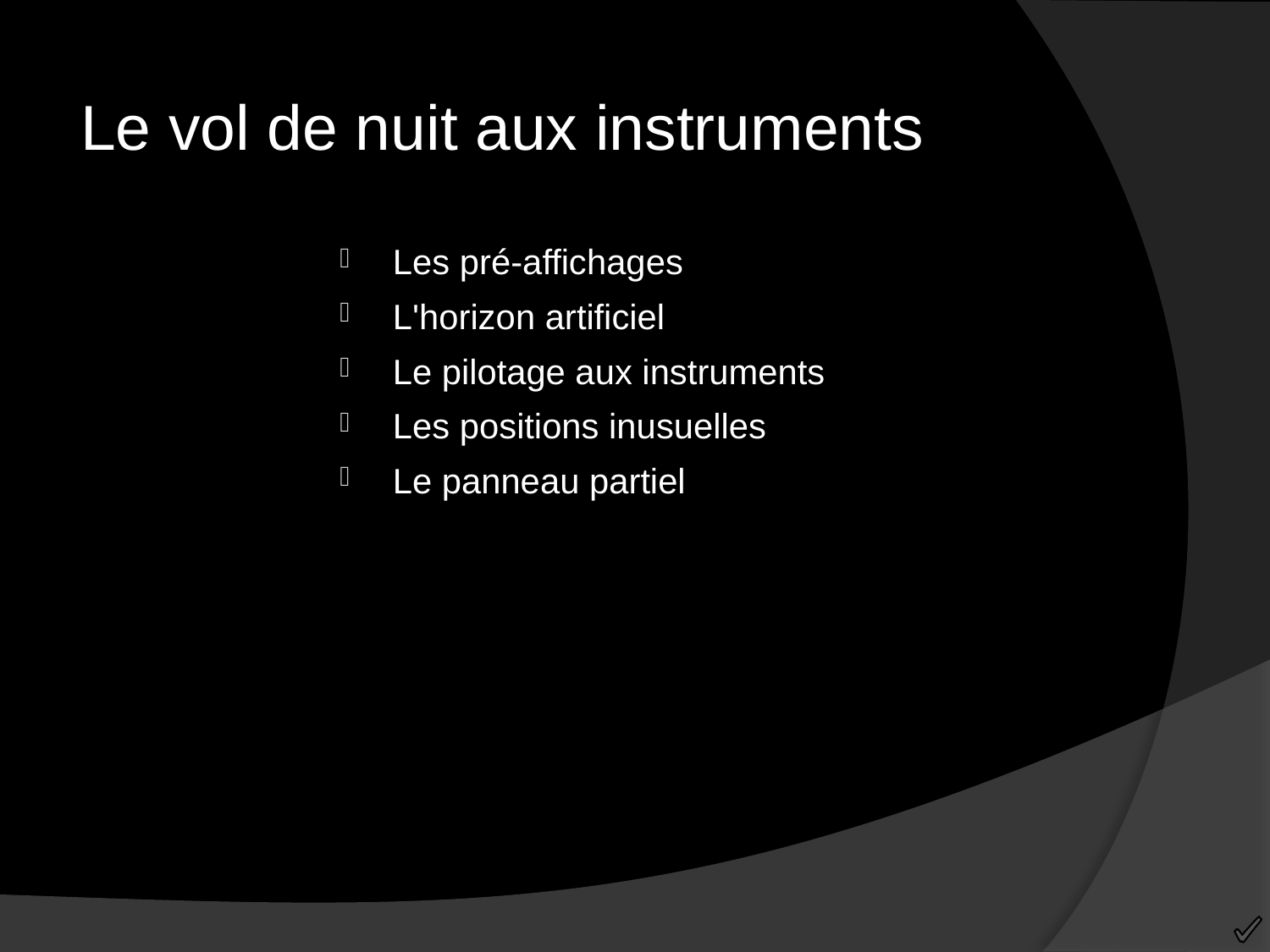

Le vol de nuit aux instruments
Les pré-affichages
L'horizon artificiel
Le pilotage aux instruments
Les positions inusuelles
Le panneau partiel